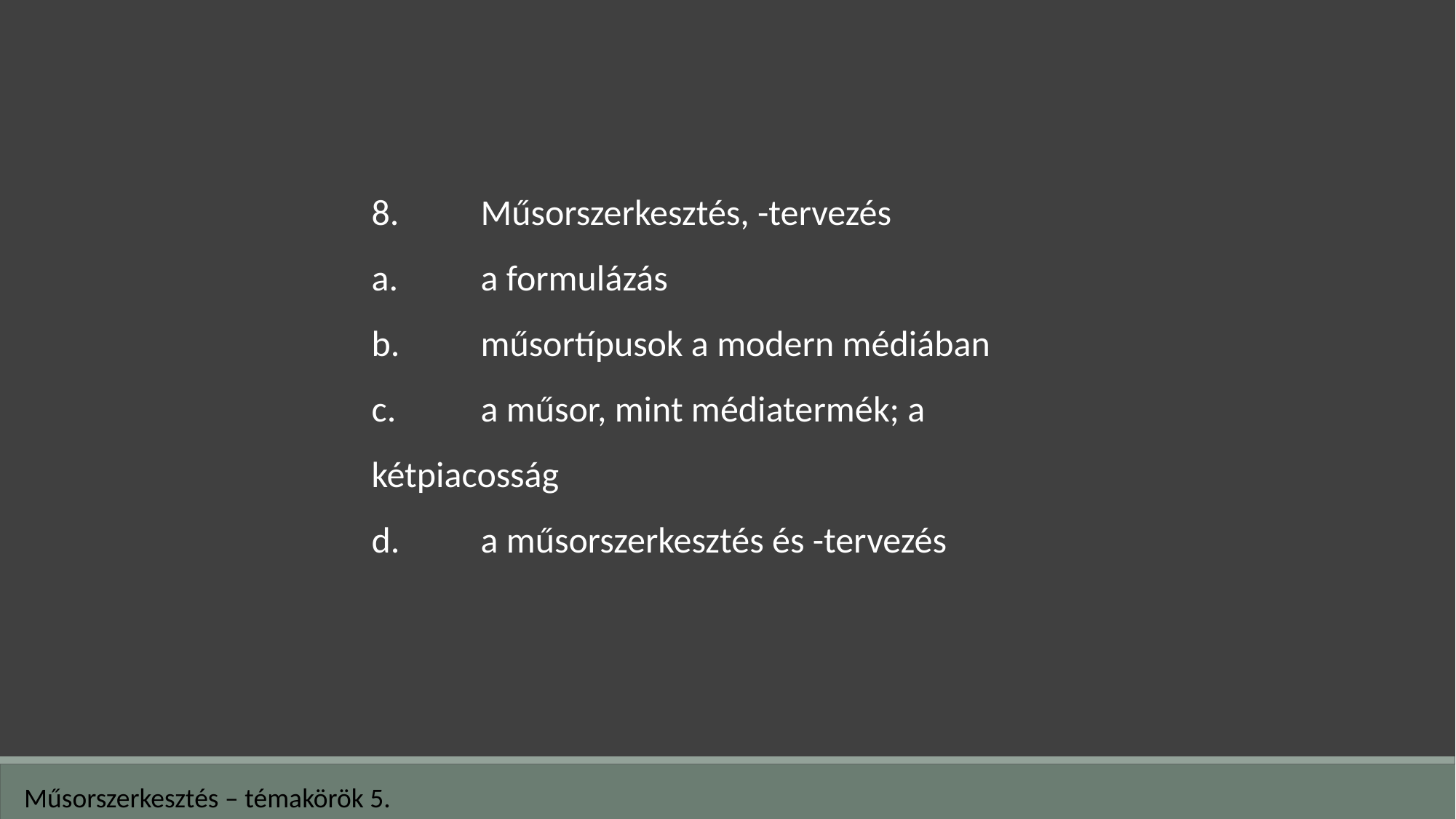

8.	Műsorszerkesztés, -tervezés
a.	a formulázás
b.	műsortípusok a modern médiában
c.	a műsor, mint médiatermék; a kétpiacosság
d.	a műsorszerkesztés és -tervezés

Műsorszerkesztés – témakörök 5.